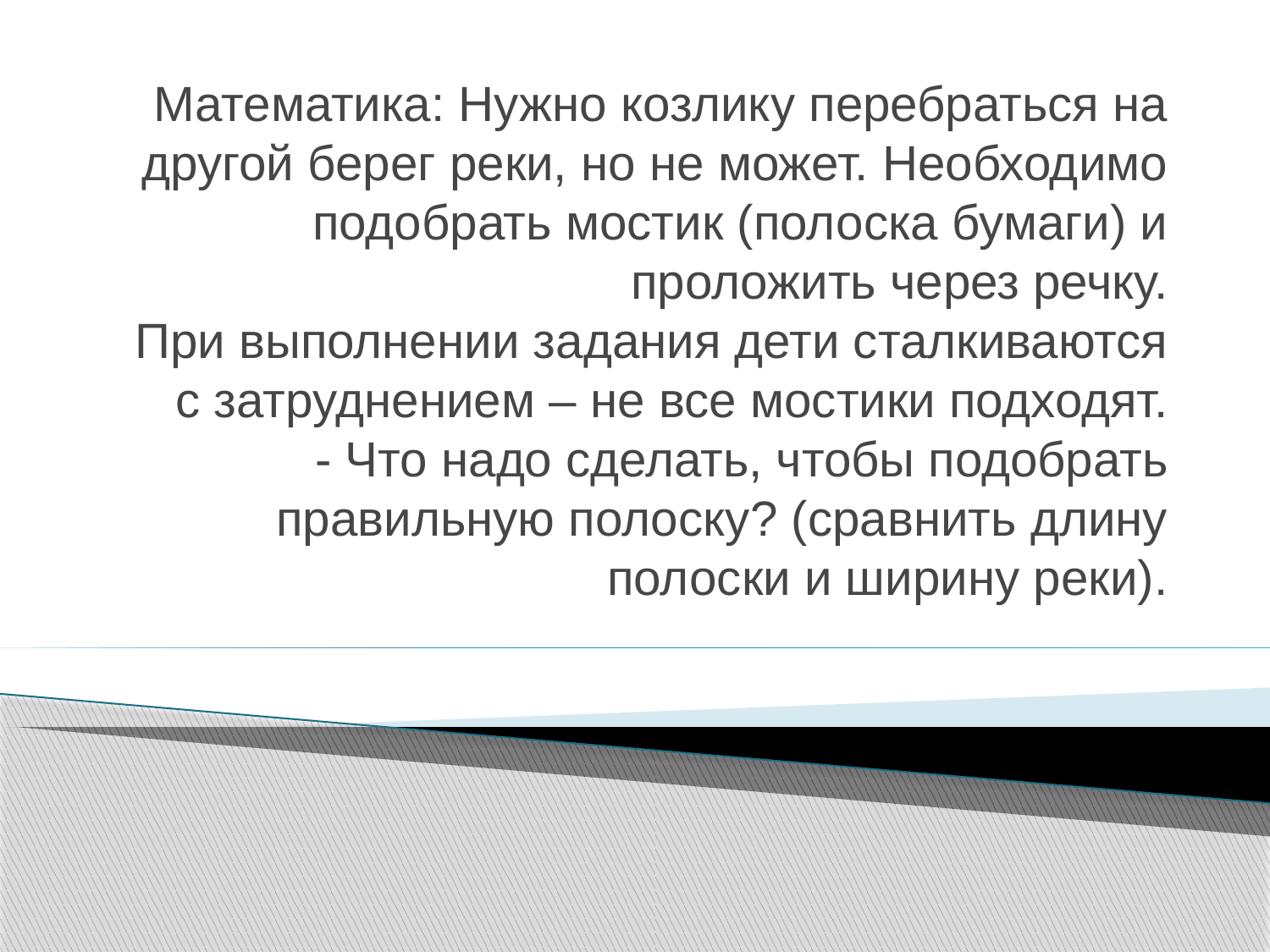

Математика: Нужно козлику перебраться на другой берег реки, но не может. Необходимо подобрать мостик (полоска бумаги) и проложить через речку.
При выполнении задания дети сталкиваются с затруднением – не все мостики подходят.
- Что надо сделать, чтобы подобрать правильную полоску? (сравнить длину полоски и ширину реки).
#